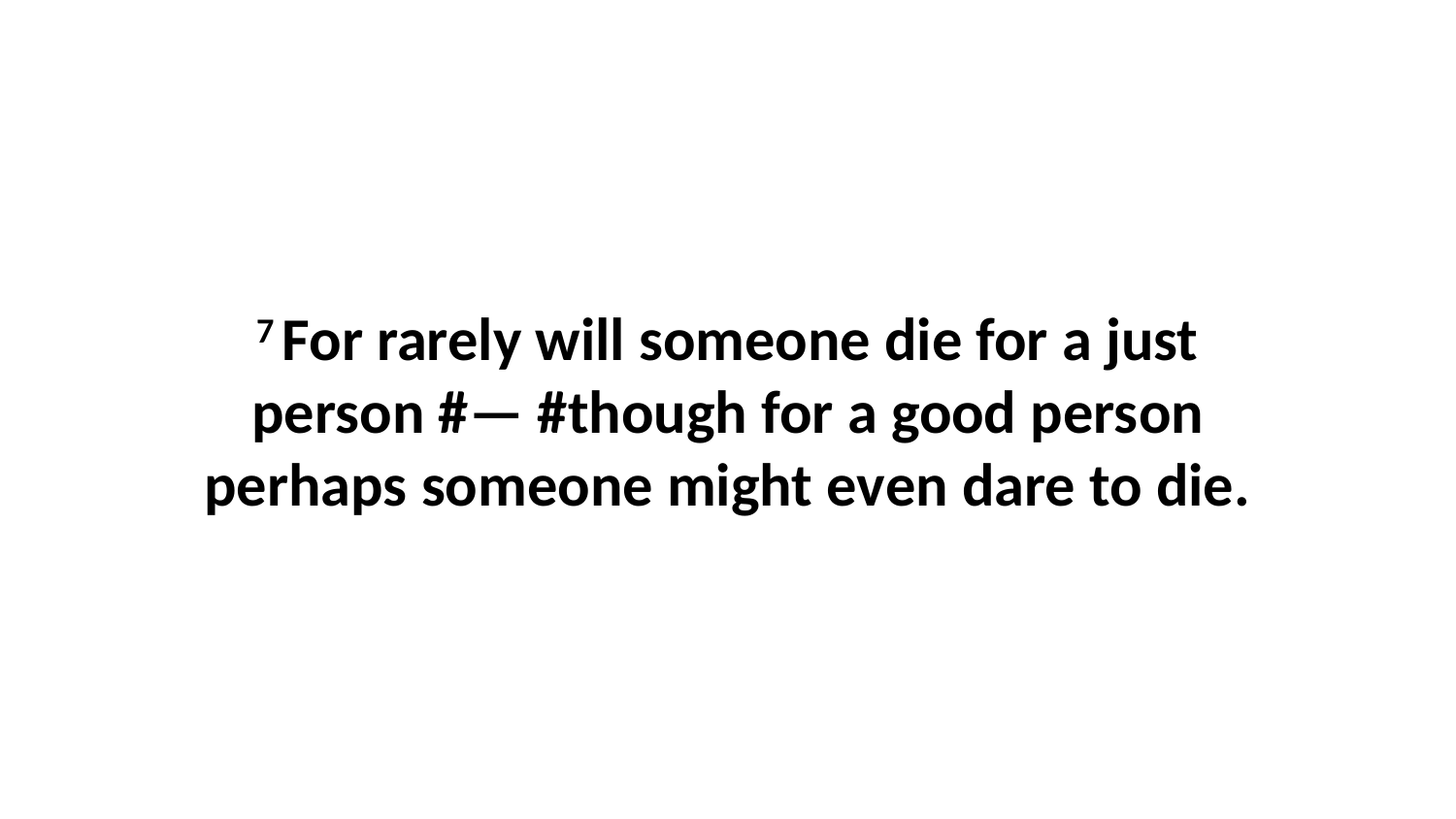

7 For rarely will someone die for a just person #— #though for a good person perhaps someone might even dare to die.